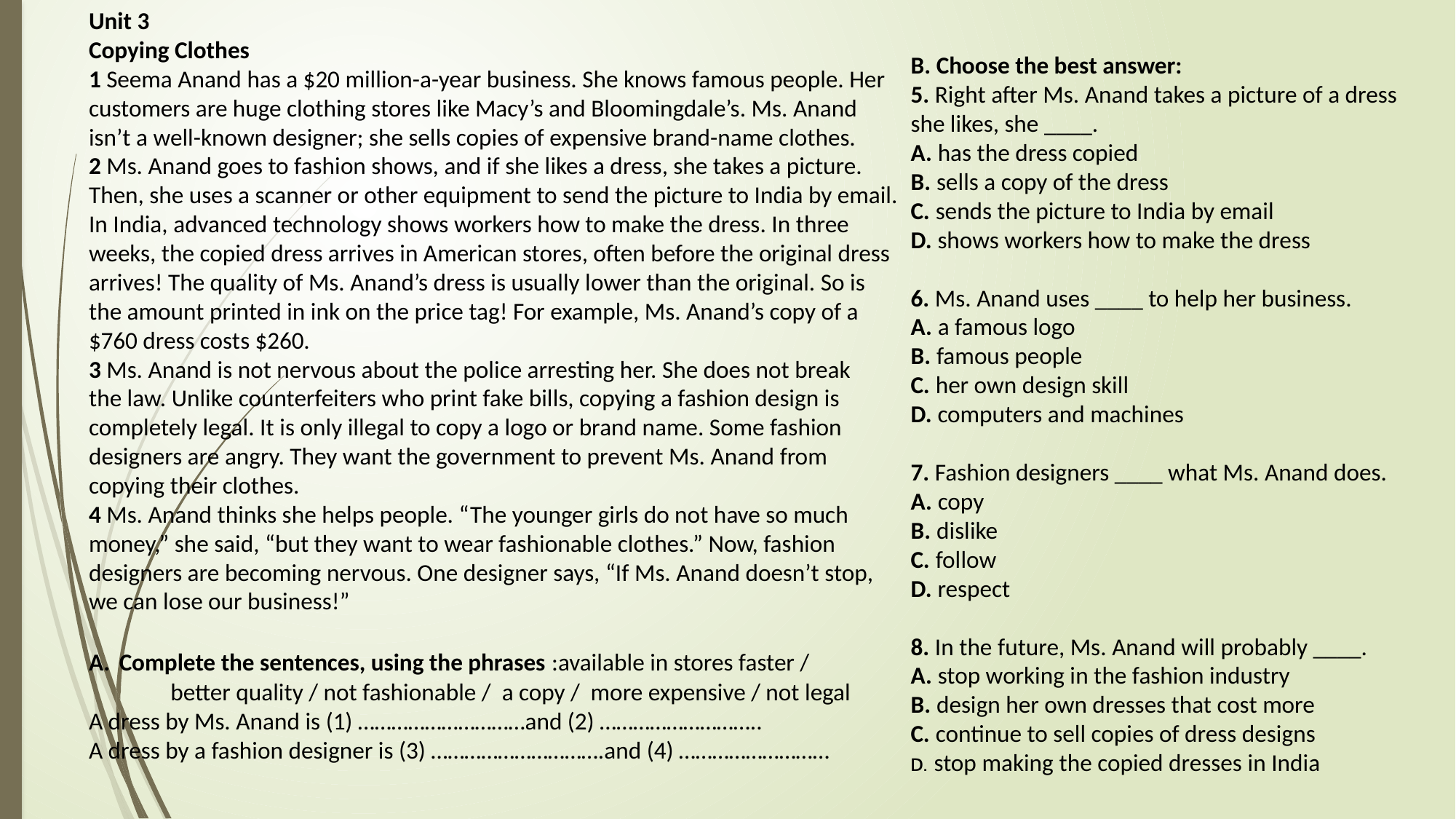

# Unit 3 Copying Clothes 1 Seema Anand has a $20 million-a-year business. She knows famous people. Her customers are huge clothing stores like Macy’s and Bloomingdale’s. Ms. Anand isn’t a well-known designer; she sells copies of expensive brand-name clothes. 2 Ms. Anand goes to fashion shows, and if she likes a dress, she takes a picture. Then, she uses a scanner or other equipment to send the picture to India by email. In India, advanced technology shows workers how to make the dress. In three weeks, the copied dress arrives in American stores, often before the original dress arrives! The quality of Ms. Anand’s dress is usually lower than the original. So is the amount printed in ink on the price tag! For example, Ms. Anand’s copy of a $760 dress costs $260. 3 Ms. Anand is not nervous about the police arresting her. She does not break the law. Unlike counterfeiters who print fake bills, copying a fashion design is completely legal. It is only illegal to copy a logo or brand name. Some fashion designers are angry. They want the government to prevent Ms. Anand from copying their clothes. 4 Ms. Anand thinks she helps people. “The younger girls do not have so much money,” she said, “but they want to wear fashionable clothes.” Now, fashion designers are becoming nervous. One designer says, “If Ms. Anand doesn’t stop, we can lose our business!” A. Complete the sentences, using the phrases :available in stores faster / better quality / not fashionable /  a copy /  more expensive / not legal A dress by Ms. Anand is (1) …………………………and (2) ……………………….. A dress by a fashion designer is (3) ………………………….and (4) ………………………
B. Choose the best answer:
5. Right after Ms. Anand takes a picture of a dress
she likes, she ____.
A. has the dress copied
B. sells a copy of the dress
C. sends the picture to India by email
D. shows workers how to make the dress

6. Ms. Anand uses ____ to help her business.
A. a famous logo
B. famous people
C. her own design skill
D. computers and machines

7. Fashion designers ____ what Ms. Anand does.
A. copy
B. dislike
C. follow
D. respect

8. In the future, Ms. Anand will probably ____.
A. stop working in the fashion industry
B. design her own dresses that cost more
C. continue to sell copies of dress designs
D. stop making the copied dresses in India